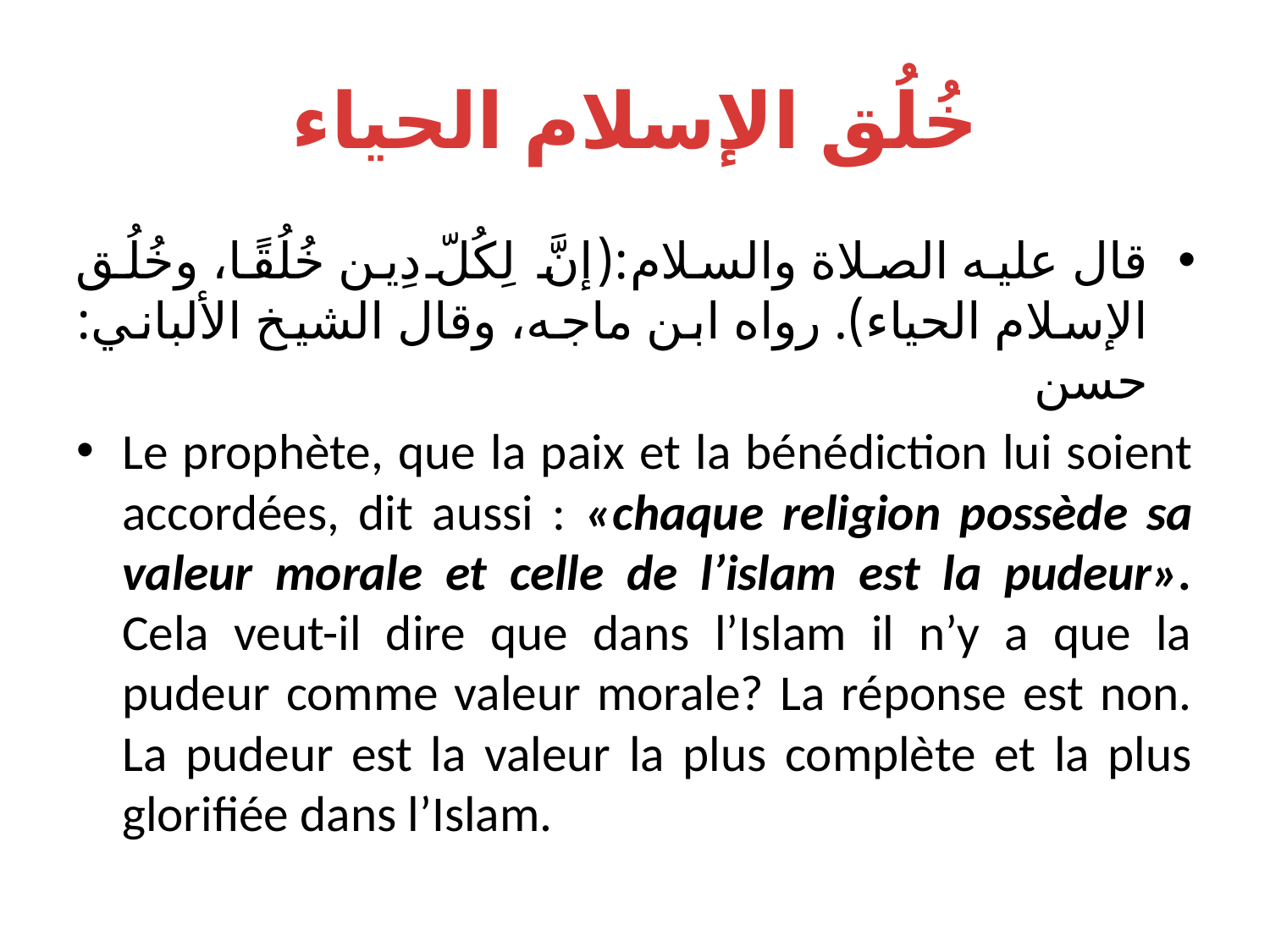

# خُلُق الإسلام الحياء
قال عليه الصلاة والسلام:(إنَّ لِكُلّ دِين خُلُقًا، وخُلُق الإسلام الحياء). رواه ابن ماجه، وقال الشيخ الألباني: حسن
Le prophète, que la paix et la bénédiction lui soient accordées, dit aussi : «chaque religion possède sa valeur morale et celle de l’islam est la pudeur». Cela veut-il dire que dans l’Islam il n’y a que la pudeur comme valeur morale? La réponse est non. La pudeur est la valeur la plus complète et la plus glorifiée dans l’Islam.